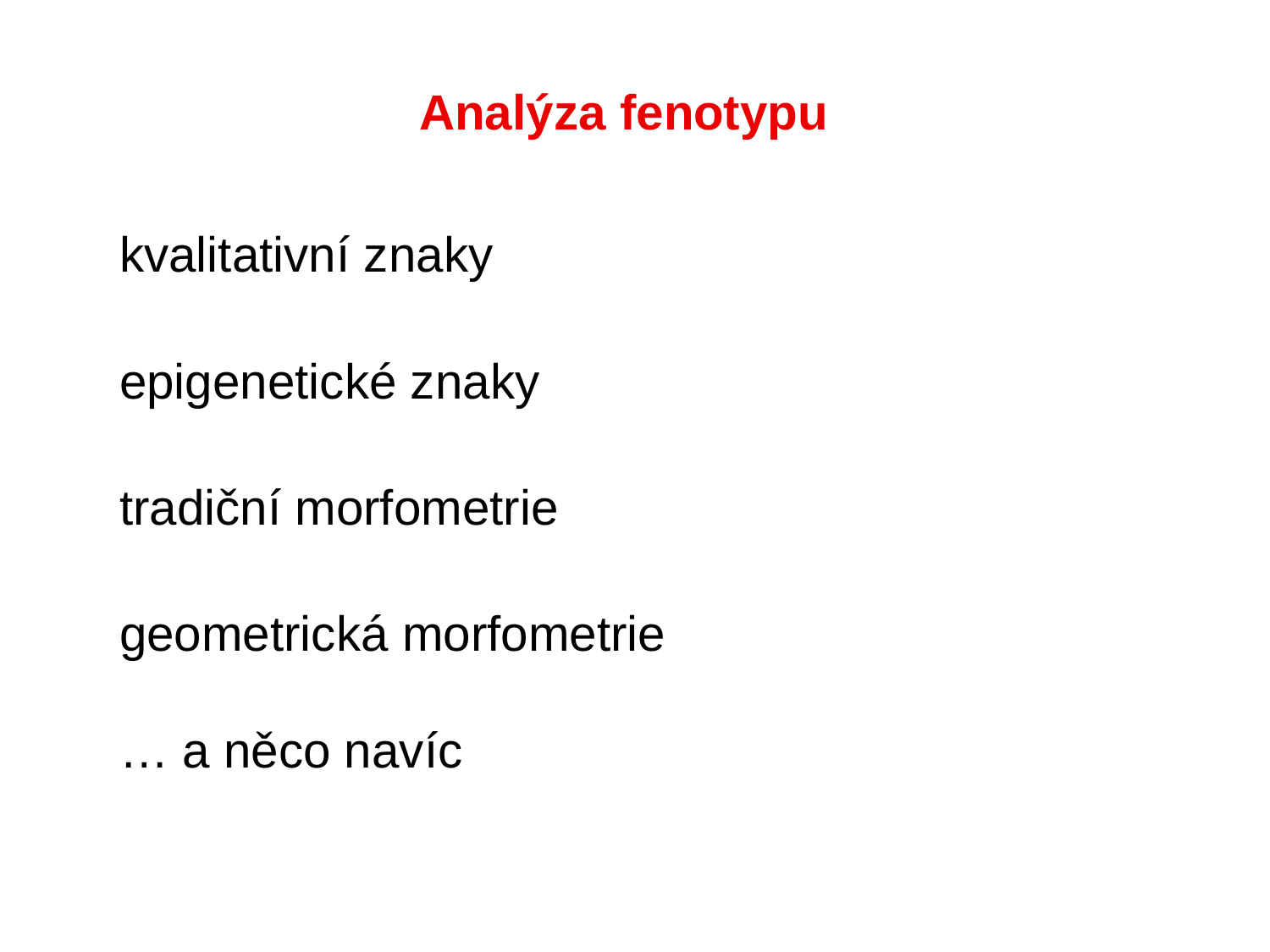

Analýza fenotypu
kvalitativní znaky

epigenetické znaky

tradiční morfometrie

geometrická morfometrie
… a něco navíc